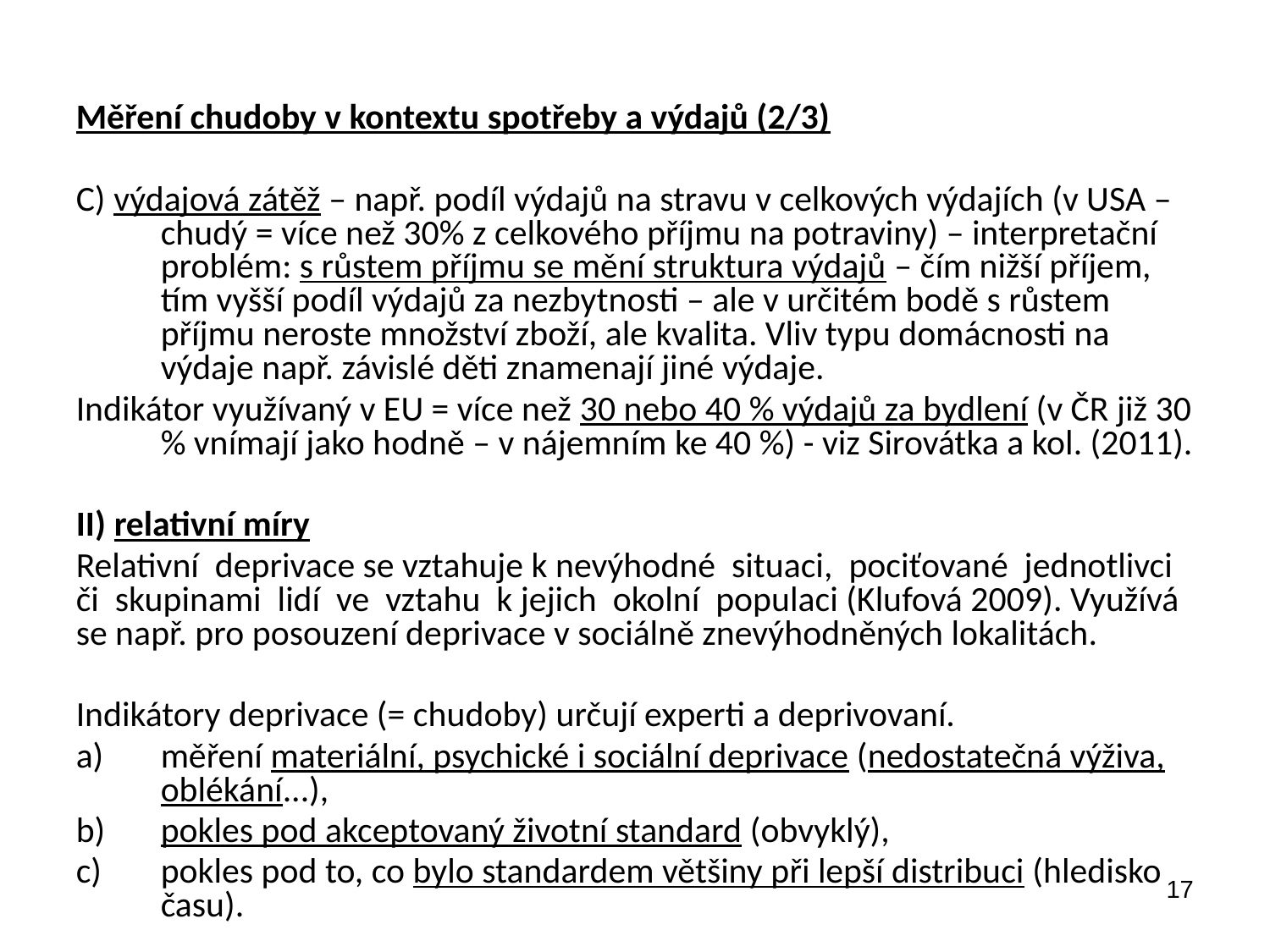

Měření chudoby v kontextu spotřeby a výdajů (2/3)

C) výdajová zátěž – např. podíl výdajů na stravu v celkových výdajích (v USA – chudý = více než 30% z celkového příjmu na potraviny) – interpretační problém: s růstem příjmu se mění struktura výdajů – čím nižší příjem, tím vyšší podíl výdajů za nezbytnosti – ale v určitém bodě s růstem příjmu neroste množství zboží, ale kvalita. Vliv typu domácnosti na výdaje např. závislé děti znamenají jiné výdaje.
Indikátor využívaný v EU = více než 30 nebo 40 % výdajů za bydlení (v ČR již 30 % vnímají jako hodně – v nájemním ke 40 %) - viz Sirovátka a kol. (2011).

II) relativní míry
Relativní  deprivace se vztahuje k nevýhodné  situaci,  pociťované  jednotlivci  či  skupinami  lidí  ve  vztahu  k jejich  okolní  populaci (Klufová 2009). Využívá se např. pro posouzení deprivace v sociálně znevýhodněných lokalitách.

Indikátory deprivace (= chudoby) určují experti a deprivovaní.
měření materiální, psychické i sociální deprivace (nedostatečná výživa, oblékání...),
pokles pod akceptovaný životní standard (obvyklý),
pokles pod to, co bylo standardem většiny při lepší distribuci (hledisko času).
17